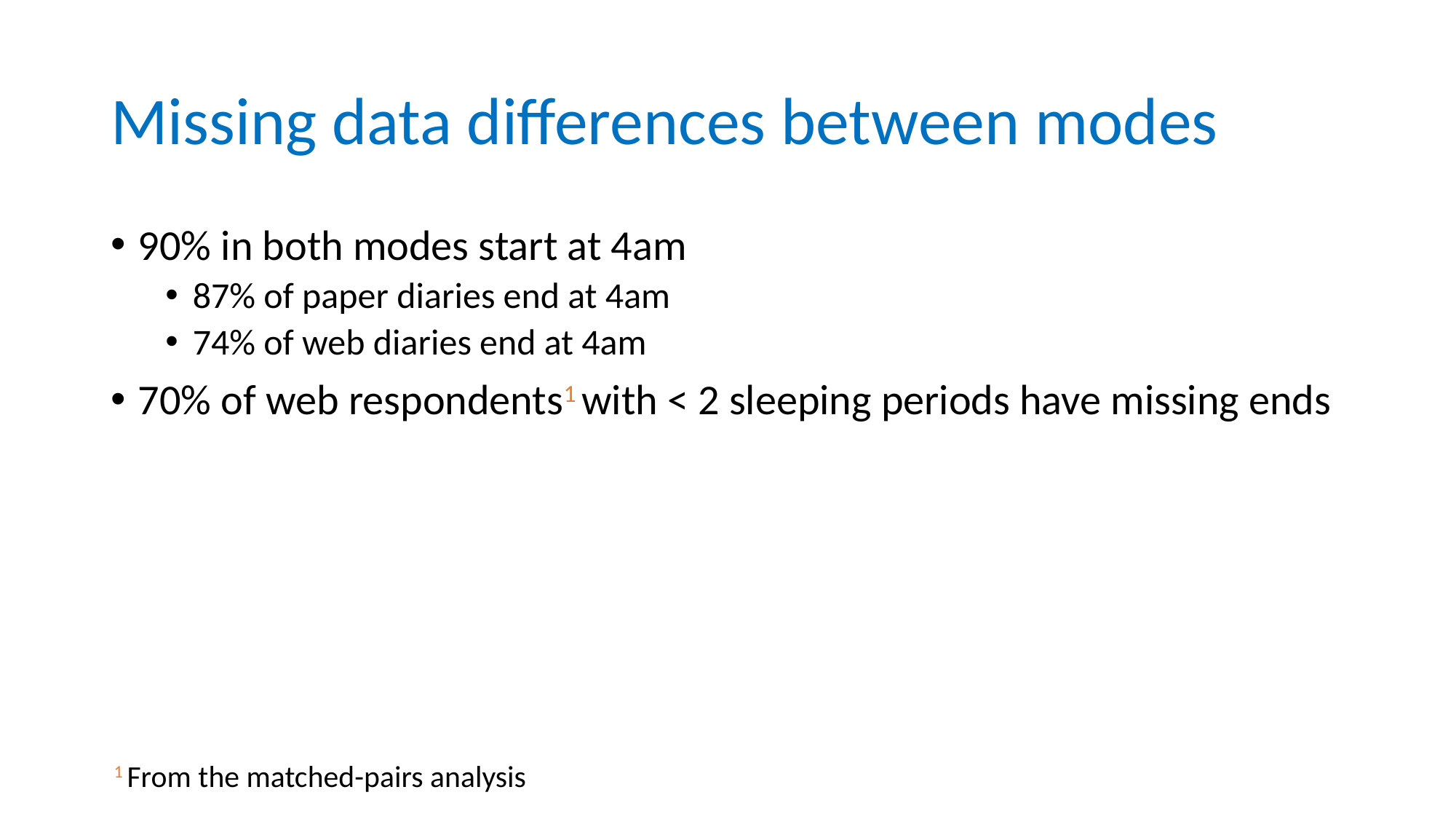

# Missing data differences between modes
90% in both modes start at 4am
87% of paper diaries end at 4am
74% of web diaries end at 4am
70% of web respondents1 with < 2 sleeping periods have missing ends
1 From the matched-pairs analysis